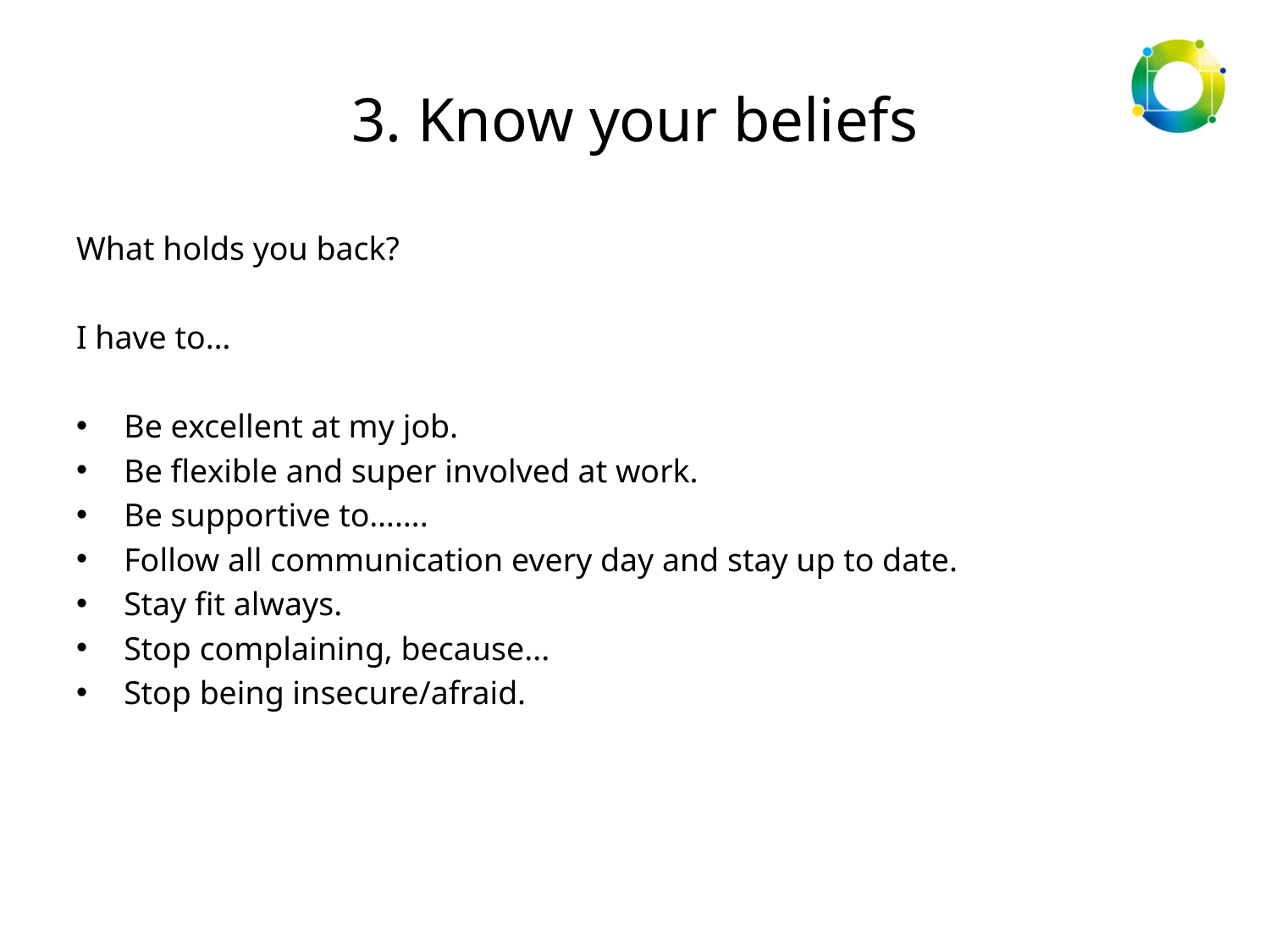

# 3. Know your beliefs
What holds you back?

I have to…

Be excellent at my job.
Be flexible and super involved at work.
Be supportive to…….
Follow all communication every day and stay up to date.
Stay fit always.
Stop complaining, because...
Stop being insecure/afraid.